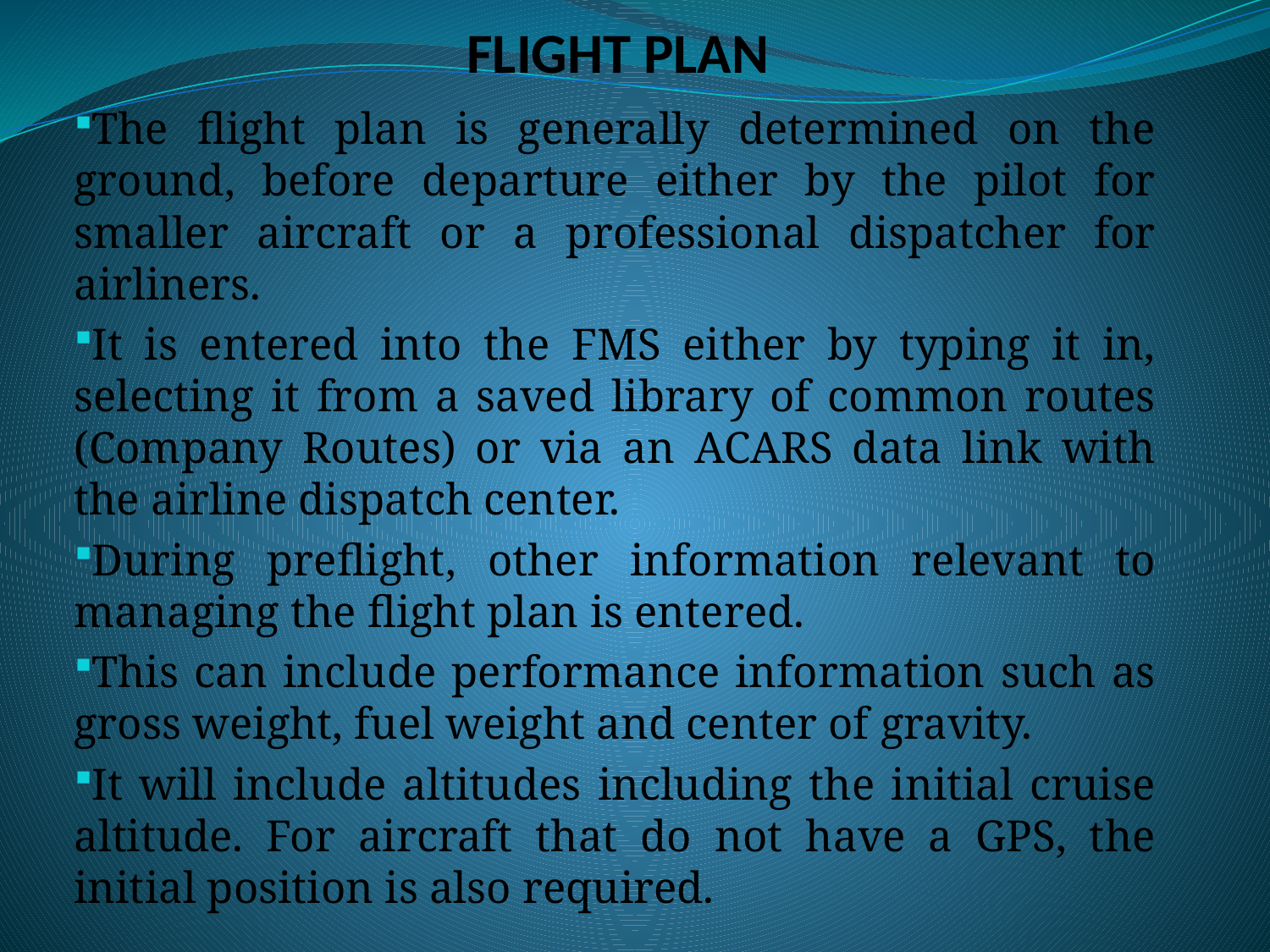

# FLIGHT PLAN
The flight plan is generally determined on the ground, before departure either by the pilot for smaller aircraft or a professional dispatcher for airliners.
It is entered into the FMS either by typing it in, selecting it from a saved library of common routes (Company Routes) or via an ACARS data link with the airline dispatch center.
During preflight, other information relevant to managing the flight plan is entered.
This can include performance information such as gross weight, fuel weight and center of gravity.
It will include altitudes including the initial cruise altitude. For aircraft that do not have a GPS, the initial position is also required.